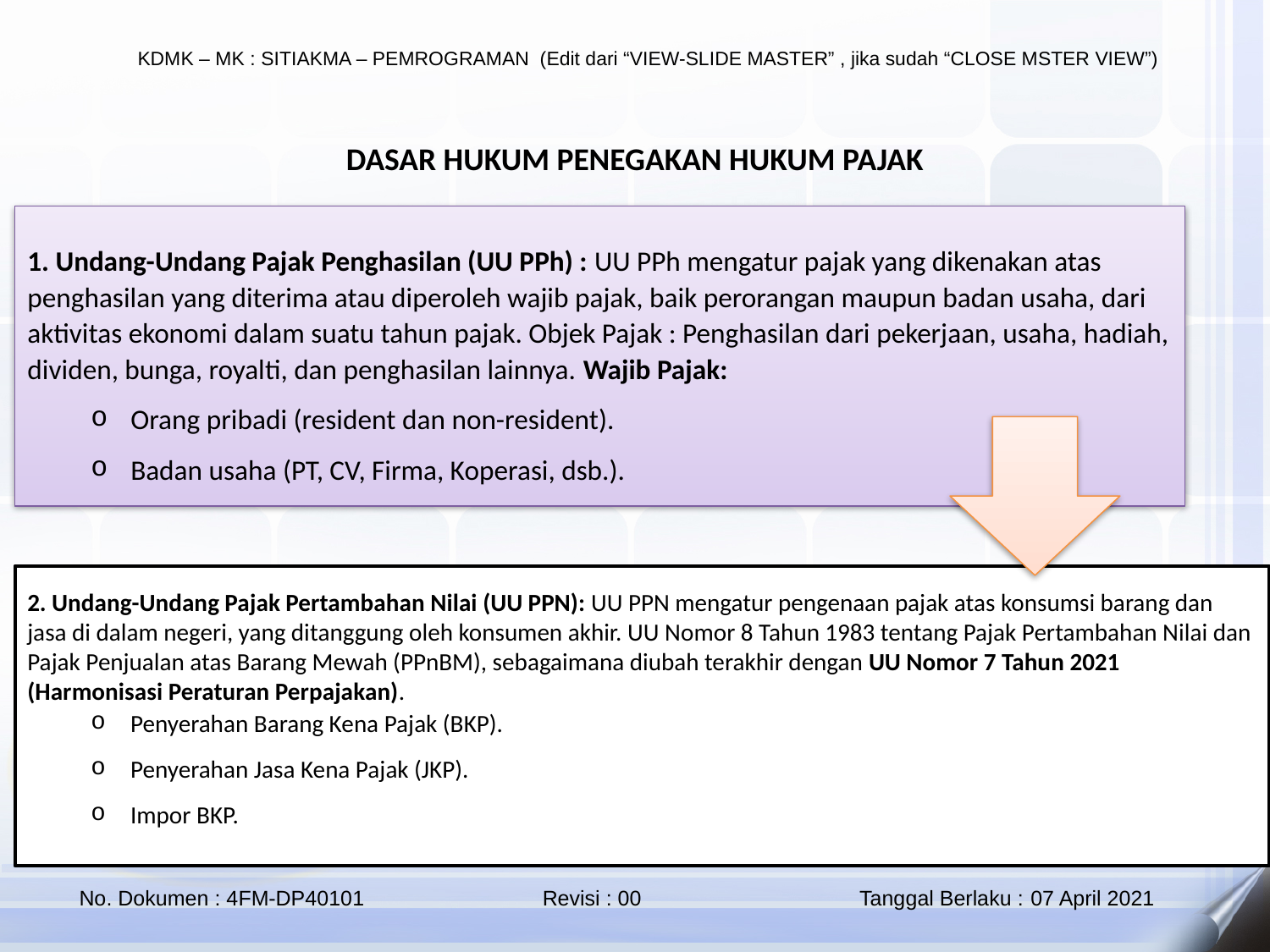

DASAR HUKUM PENEGAKAN HUKUM PAJAK

1. Undang-Undang Pajak Penghasilan (UU PPh) : UU PPh mengatur pajak yang dikenakan atas penghasilan yang diterima atau diperoleh wajib pajak, baik perorangan maupun badan usaha, dari aktivitas ekonomi dalam suatu tahun pajak. Objek Pajak : Penghasilan dari pekerjaan, usaha, hadiah, dividen, bunga, royalti, dan penghasilan lainnya. Wajib Pajak:
Orang pribadi (resident dan non-resident).
Badan usaha (PT, CV, Firma, Koperasi, dsb.).

2. Undang-Undang Pajak Pertambahan Nilai (UU PPN): UU PPN mengatur pengenaan pajak atas konsumsi barang dan jasa di dalam negeri, yang ditanggung oleh konsumen akhir. UU Nomor 8 Tahun 1983 tentang Pajak Pertambahan Nilai dan Pajak Penjualan atas Barang Mewah (PPnBM), sebagaimana diubah terakhir dengan UU Nomor 7 Tahun 2021 (Harmonisasi Peraturan Perpajakan).
Penyerahan Barang Kena Pajak (BKP).
Penyerahan Jasa Kena Pajak (JKP).
Impor BKP.